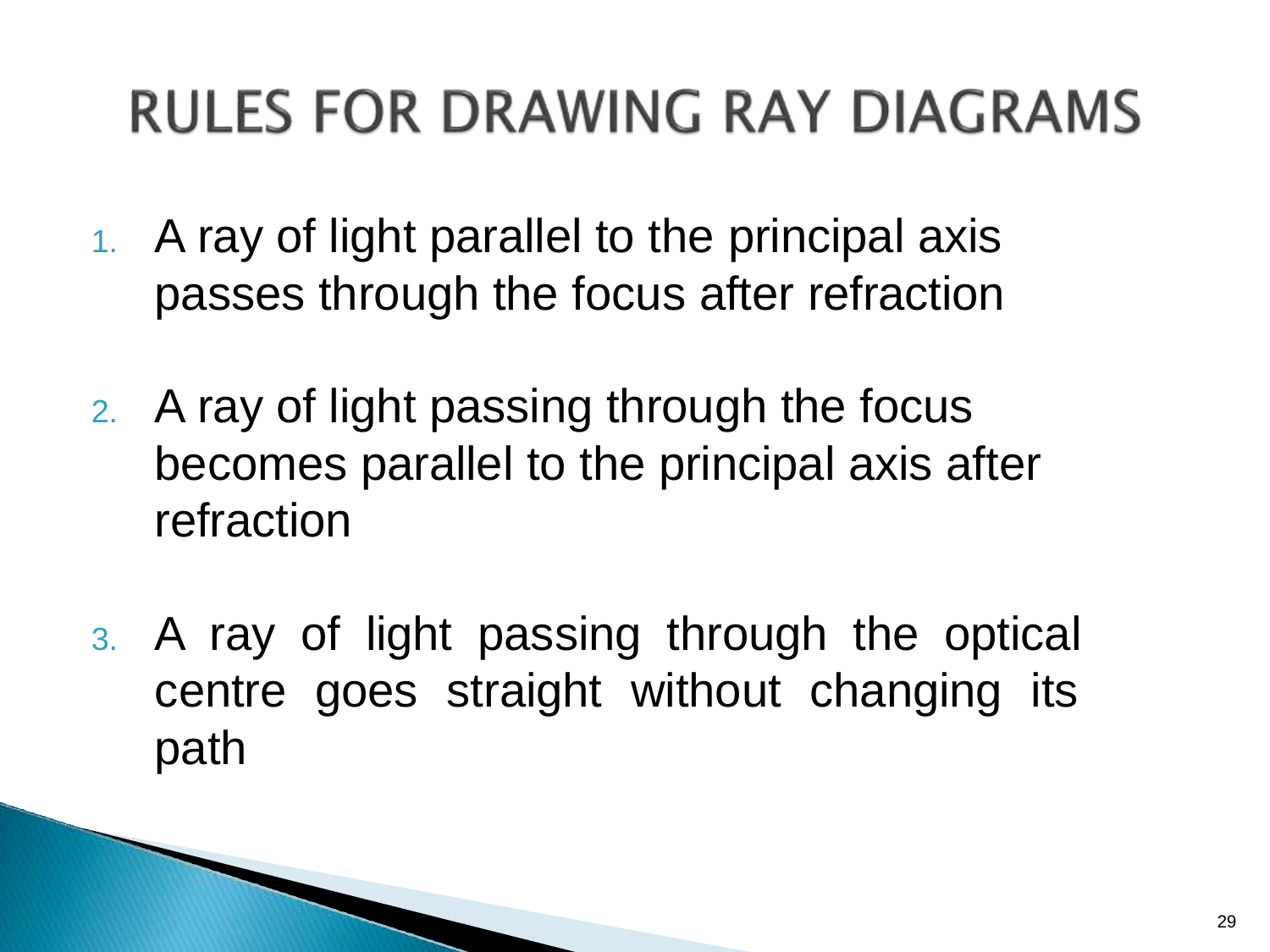

A ray of light parallel to the principal axis  passes through the focus after refraction

A ray of light passing through the focus  becomes parallel to the principal axis after  refraction

A ray of light passing through the optical  centre goes straight without changing its  path

29